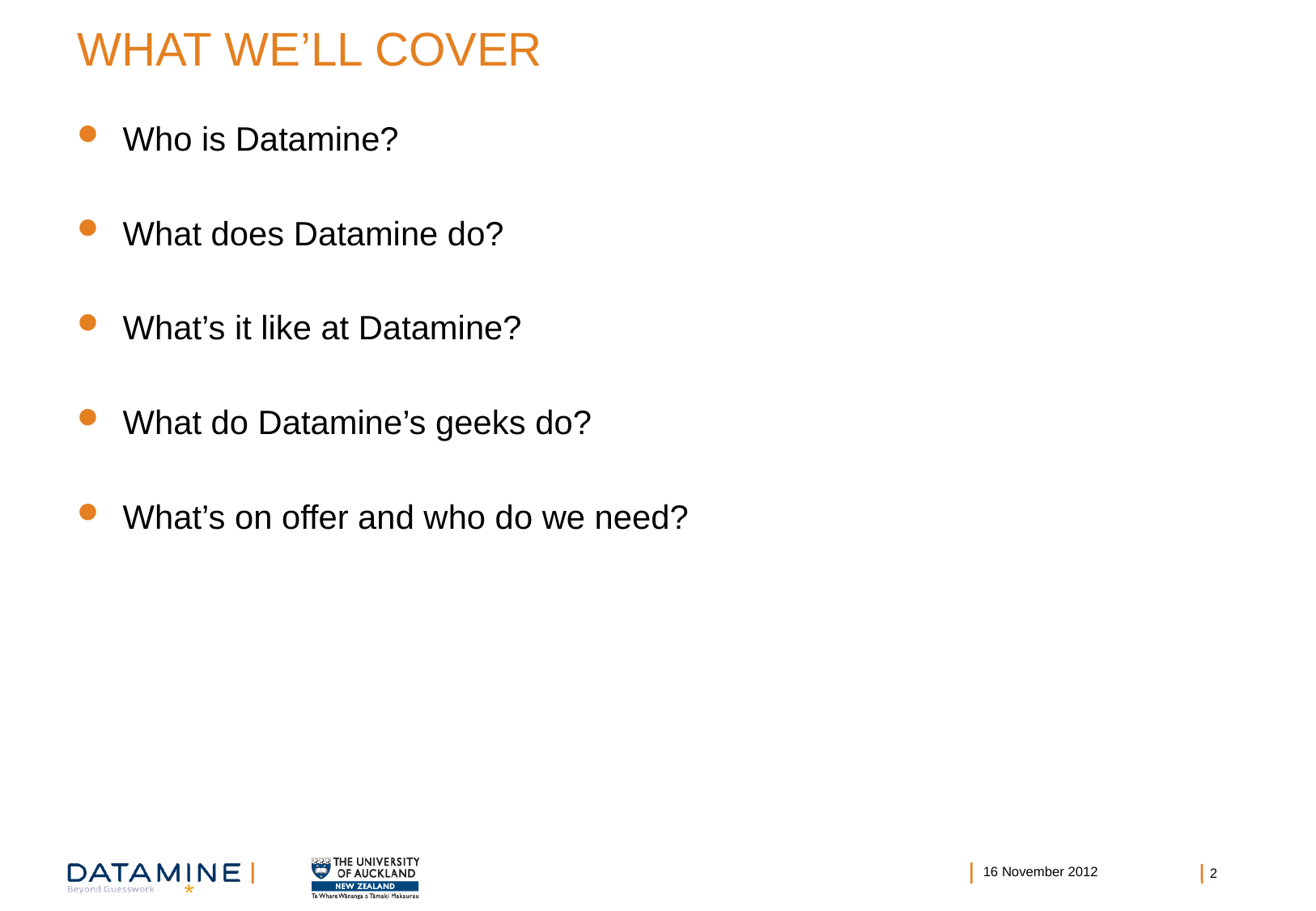

# WHAT WE’LL COVER
Who is Datamine?
What does Datamine do?
What’s it like at Datamine?
What do Datamine’s geeks do?
What’s on offer and who do we need?